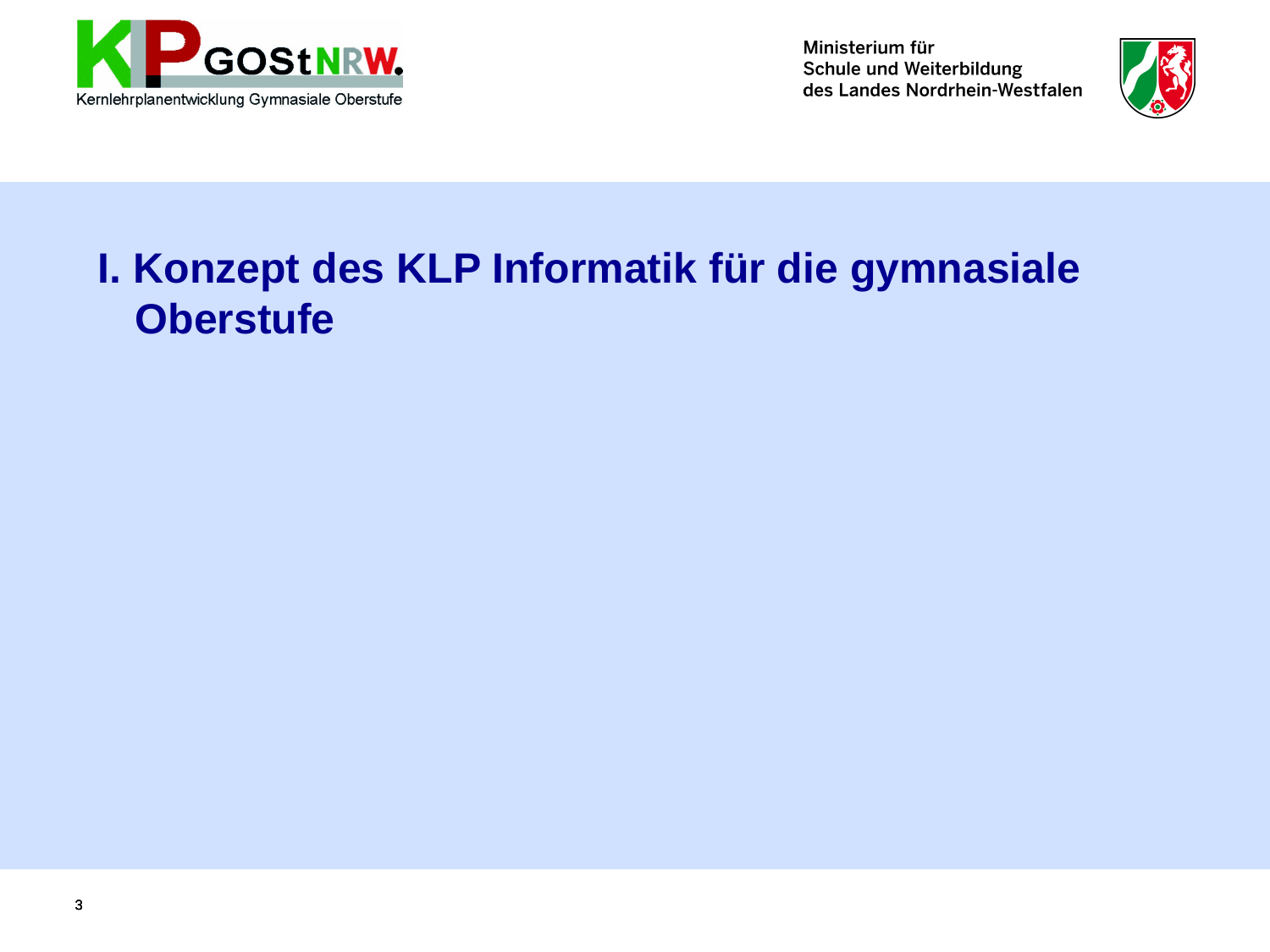

I. Konzept des KLP Informatik für die gymnasiale Oberstufe
3
3
3